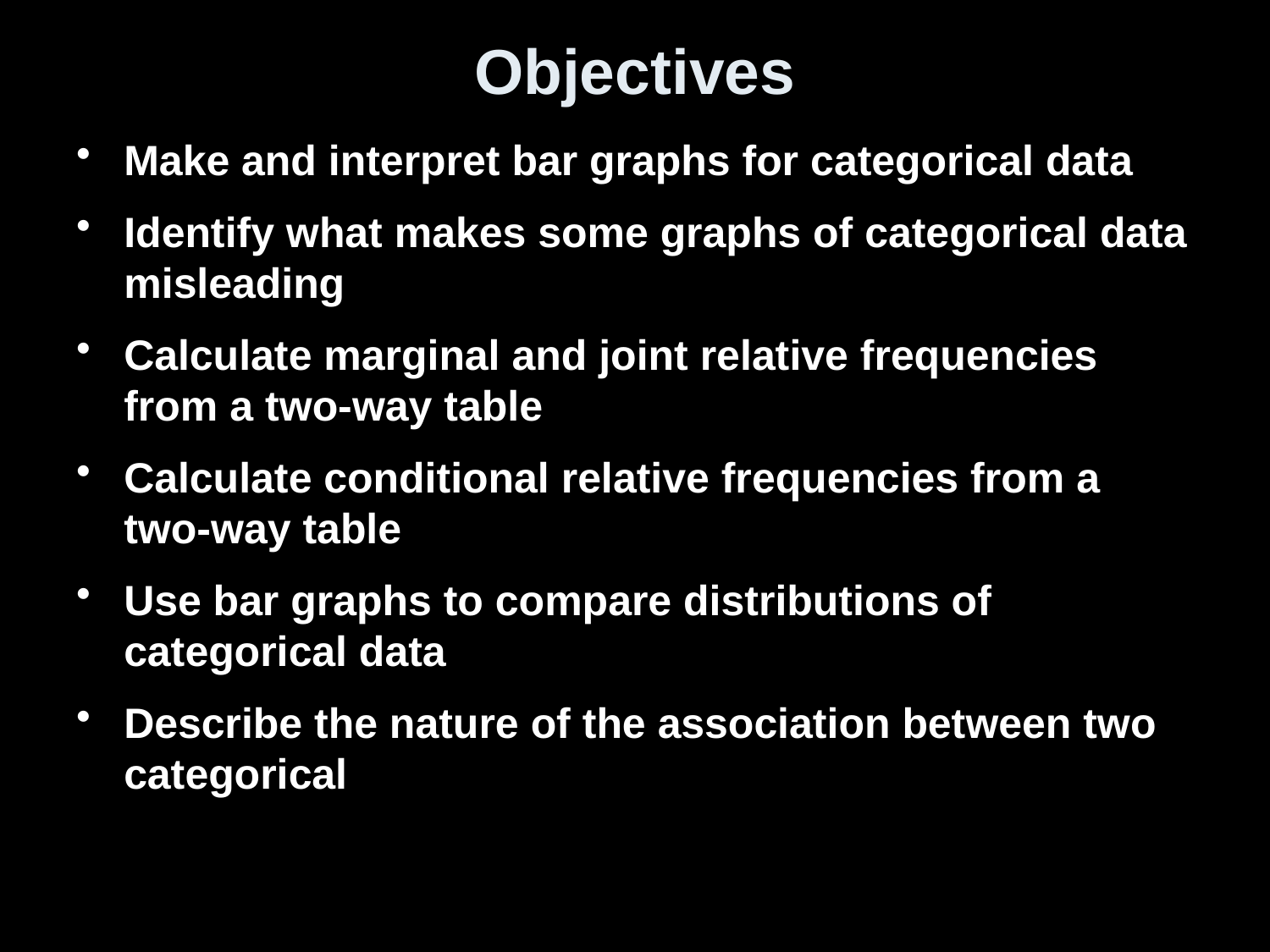

# Objectives
Make and interpret bar graphs for categorical data
Identify what makes some graphs of categorical data misleading
Calculate marginal and joint relative frequencies from a two-way table
Calculate conditional relative frequencies from a two-way table
Use bar graphs to compare distributions of categorical data
Describe the nature of the association between two categorical